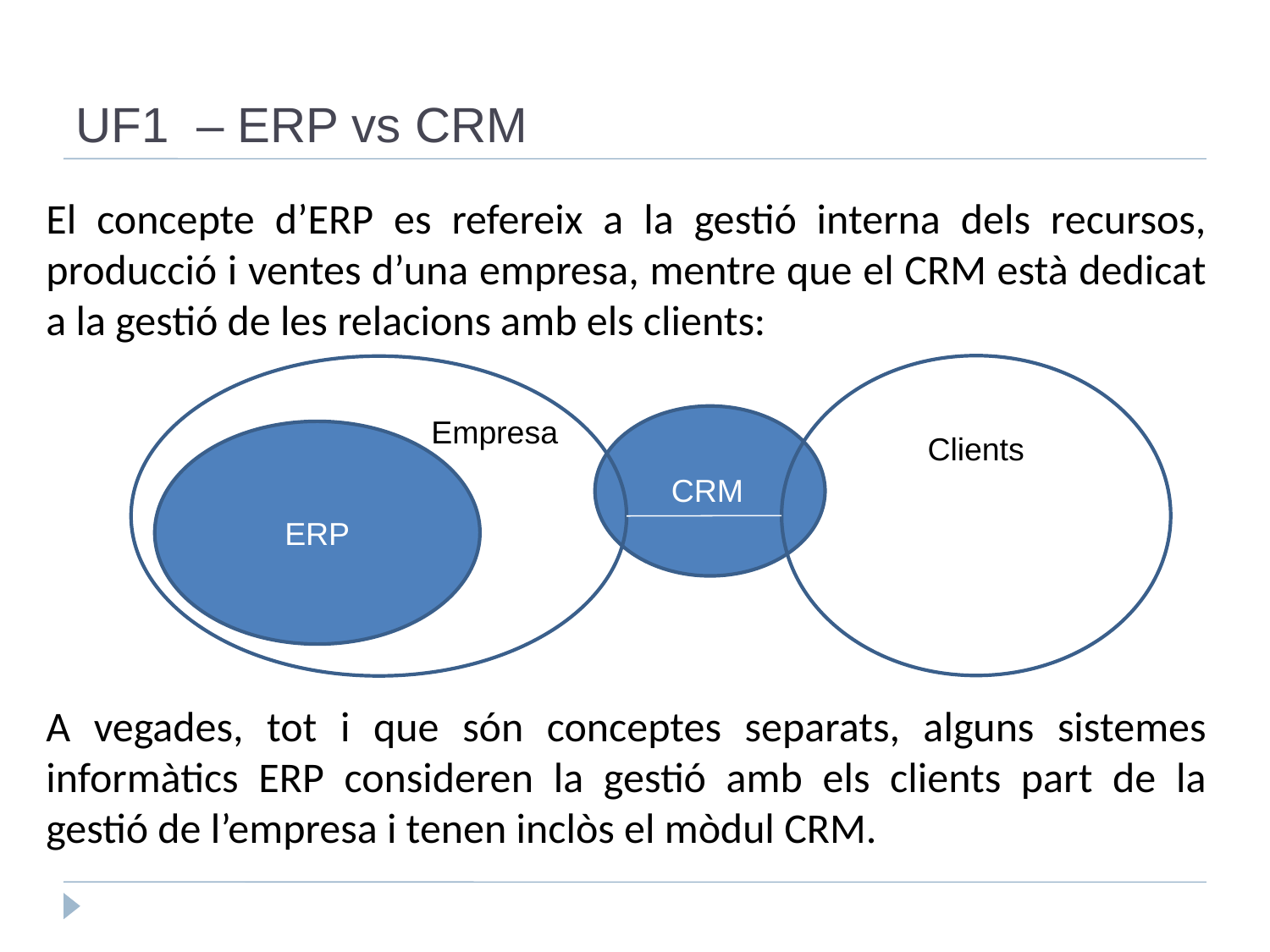

UF1  – ERP vs CRM
El concepte d’ERP es refereix a la gestió interna dels recursos, producció i ventes d’una empresa, mentre que el CRM està dedicat a la gestió de les relacions amb els clients:

A vegades, tot i que són conceptes separats, alguns sistemes informàtics ERP consideren la gestió amb els clients part de la gestió de l’empresa i tenen inclòs el mòdul CRM.

Empresa

ERP
Clients
CRM